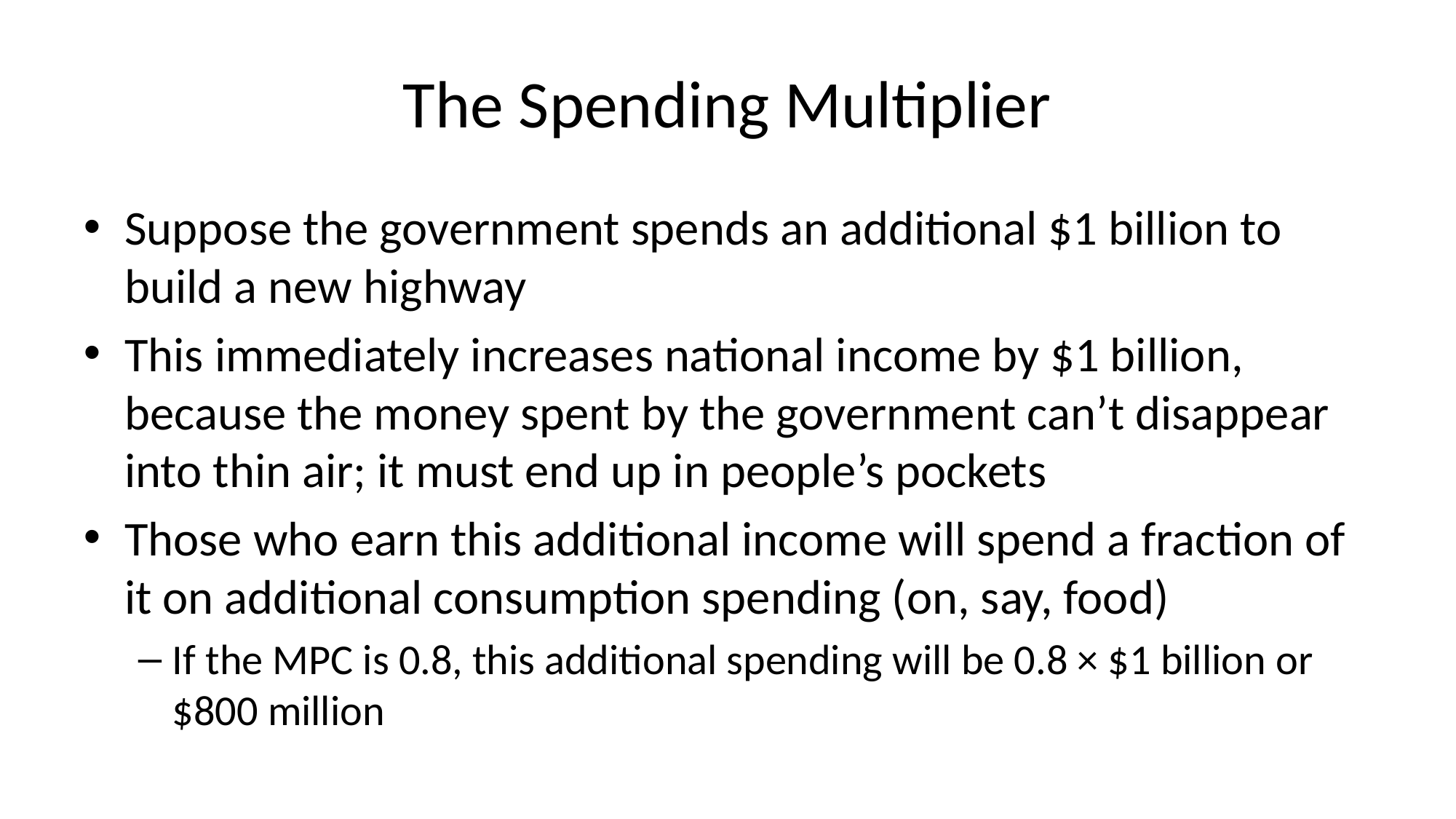

# The Spending Multiplier
Suppose the government spends an additional $1 billion to build a new highway
This immediately increases national income by $1 billion, because the money spent by the government can’t disappear into thin air; it must end up in people’s pockets
Those who earn this additional income will spend a fraction of it on additional consumption spending (on, say, food)
If the MPC is 0.8, this additional spending will be 0.8 × $1 billion or $800 million